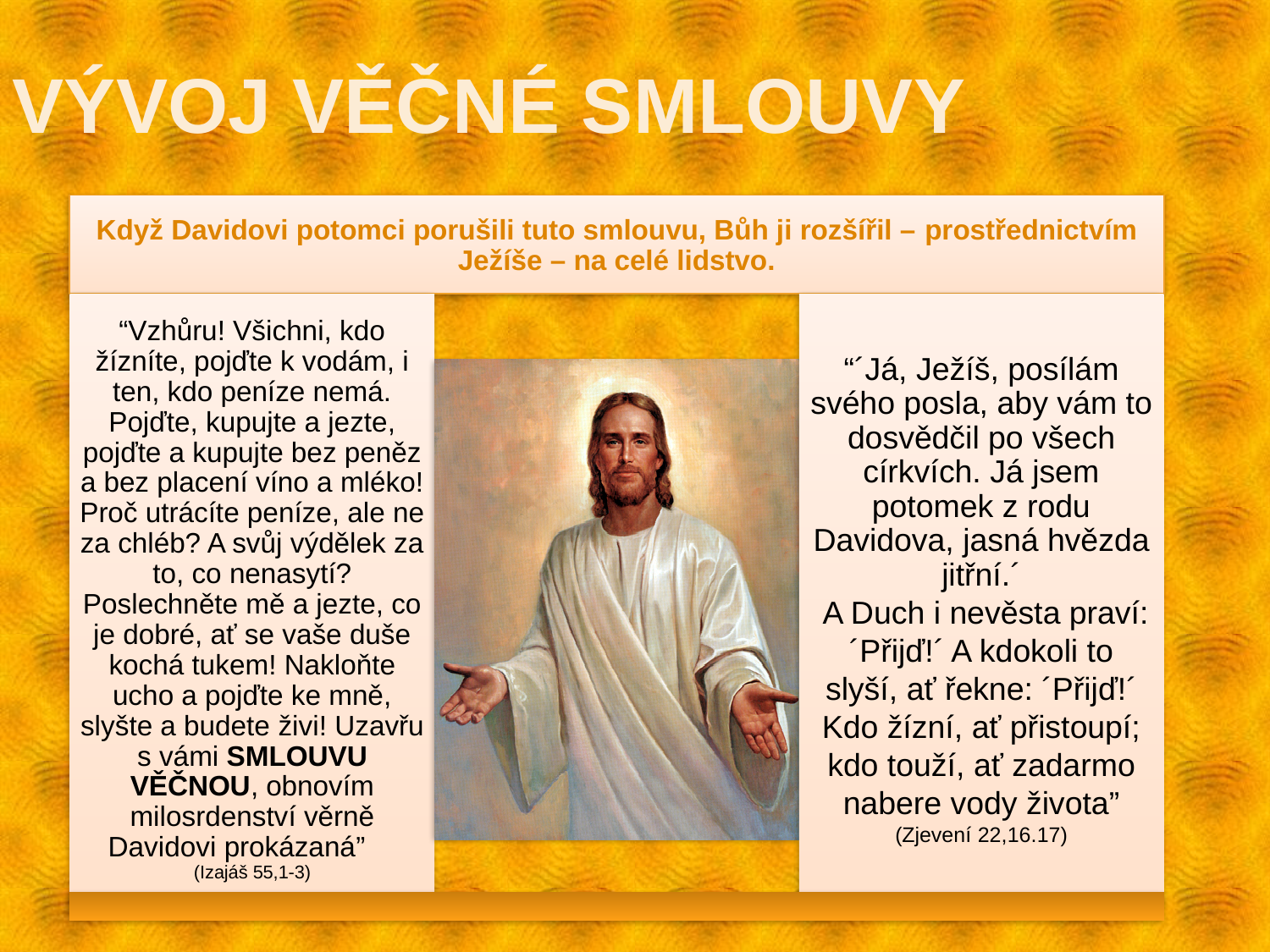

VÝVOJ VĚČNÉ SMLOUVY

Když Davidovi potomci porušili tuto smlouvu, Bůh ji rozšířil – prostřednictvím Ježíše – na celé lidstvo.

“Vzhůru! Všichni, kdo žízníte, pojďte k vodám, i ten, kdo peníze nemá. Pojďte, kupujte a jezte, pojďte a kupujte bez peněz a bez placení víno a mléko! Proč utrácíte peníze, ale ne za chléb? A svůj výdělek za to, co nenasytí? Poslechněte mě a jezte, co je dobré, ať se vaše duše kochá tukem! Nakloňte ucho a pojďte ke mně, slyšte a budete živi! Uzavřu s vámi SMLOUVU VĚČNOU, obnovím milosrdenství věrně Davidovi prokázaná”     (Izajáš 55,1-3)

“´Já, Ježíš, posílám svého posla, aby vám to dosvědčil po všech církvích. Já jsem potomek z rodu Davidova, jasná hvězda jitřní.´
 A Duch i nevěsta praví: ´Přijď!´ A kdokoli to slyší, ať řekne: ´Přijď!´ Kdo žízní, ať přistoupí; kdo touží, ať zadarmo nabere vody života”
(Zjevení 22,16.17)